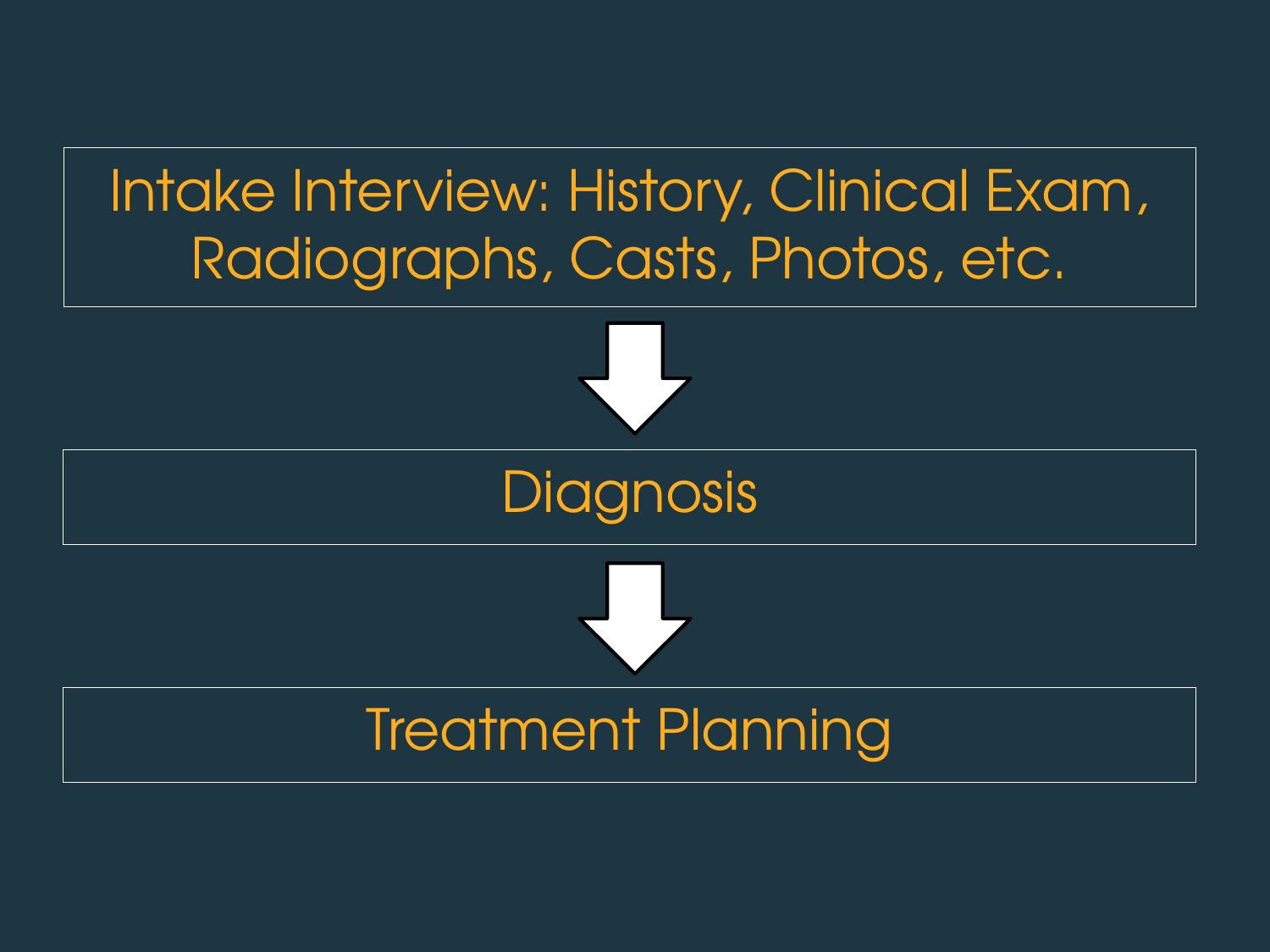

Intake Interview: History, Clinical Exam, Radiographs, Casts, Photos, etc.

Diagnosis

Treatment Planning